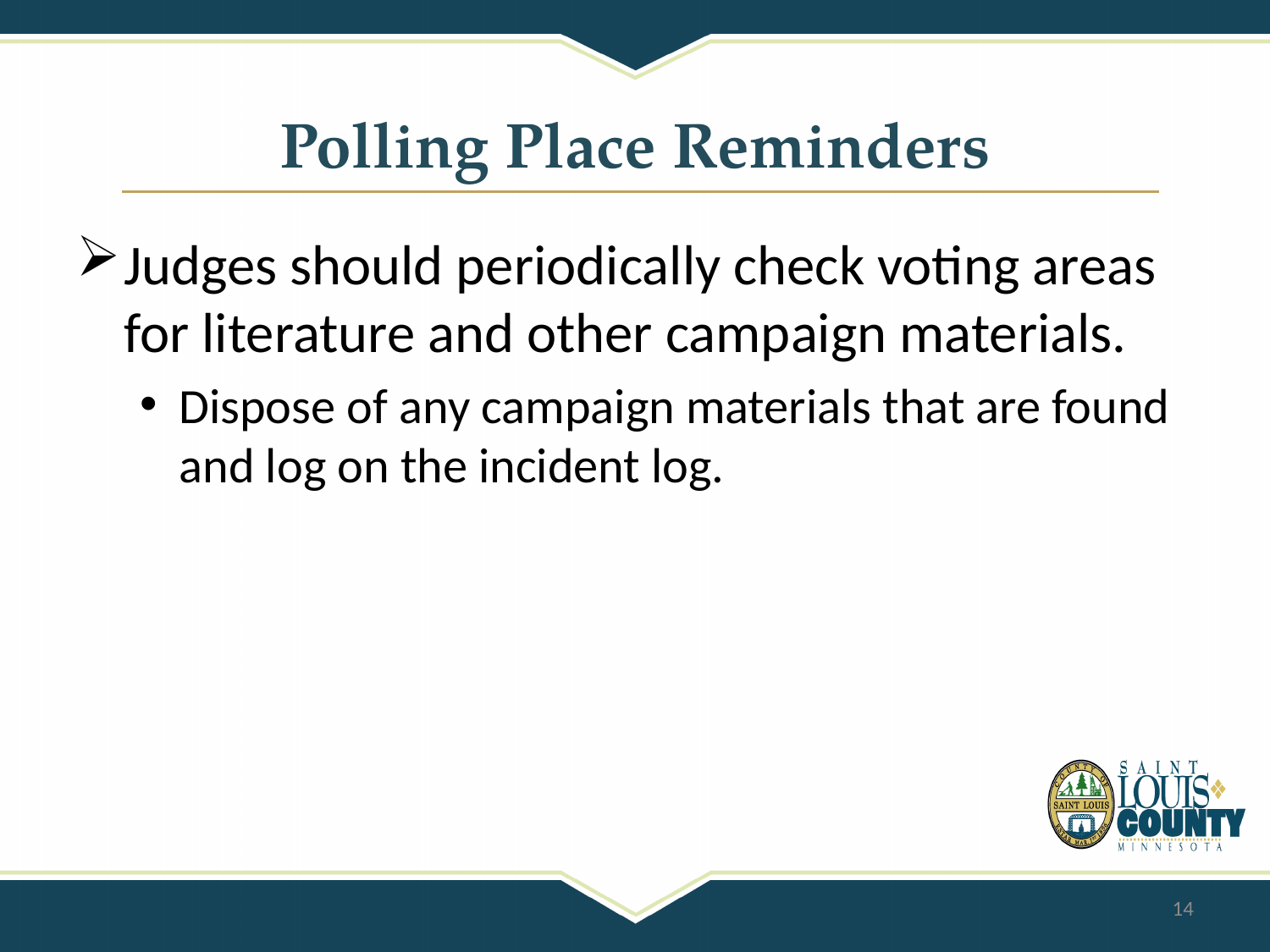

# Polling Place Reminders
Judges should periodically check voting areas for literature and other campaign materials.
Dispose of any campaign materials that are found and log on the incident log.

14